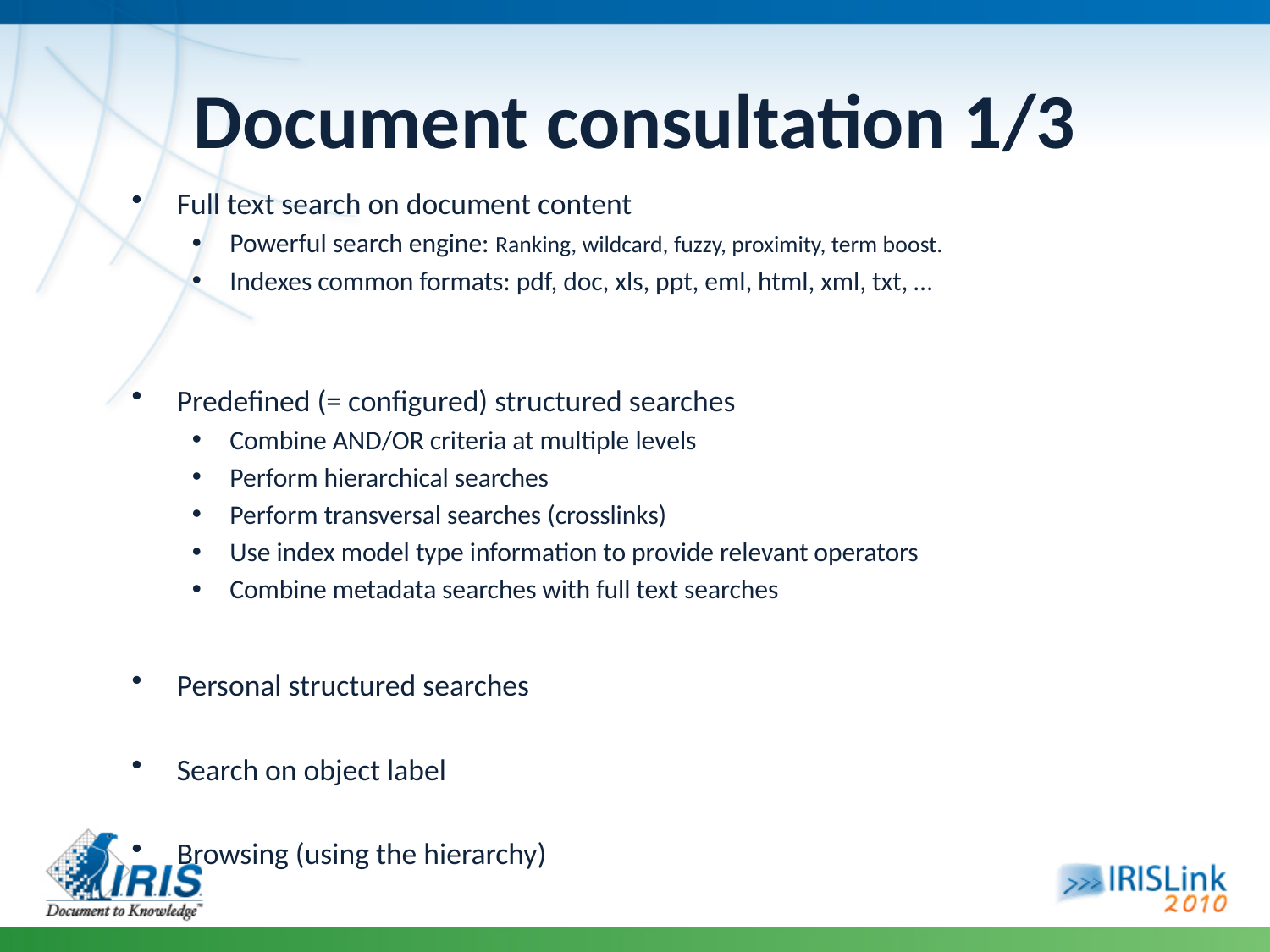

# Document consultation 1/3
Full text search on document content
Powerful search engine: Ranking, wildcard, fuzzy, proximity, term boost.
Indexes common formats: pdf, doc, xls, ppt, eml, html, xml, txt, …

Predefined (= configured) structured searches
Combine AND/OR criteria at multiple levels
Perform hierarchical searches
Perform transversal searches (crosslinks)
Use index model type information to provide relevant operators
Combine metadata searches with full text searches

Personal structured searches

Search on object label

Browsing (using the hierarchy)